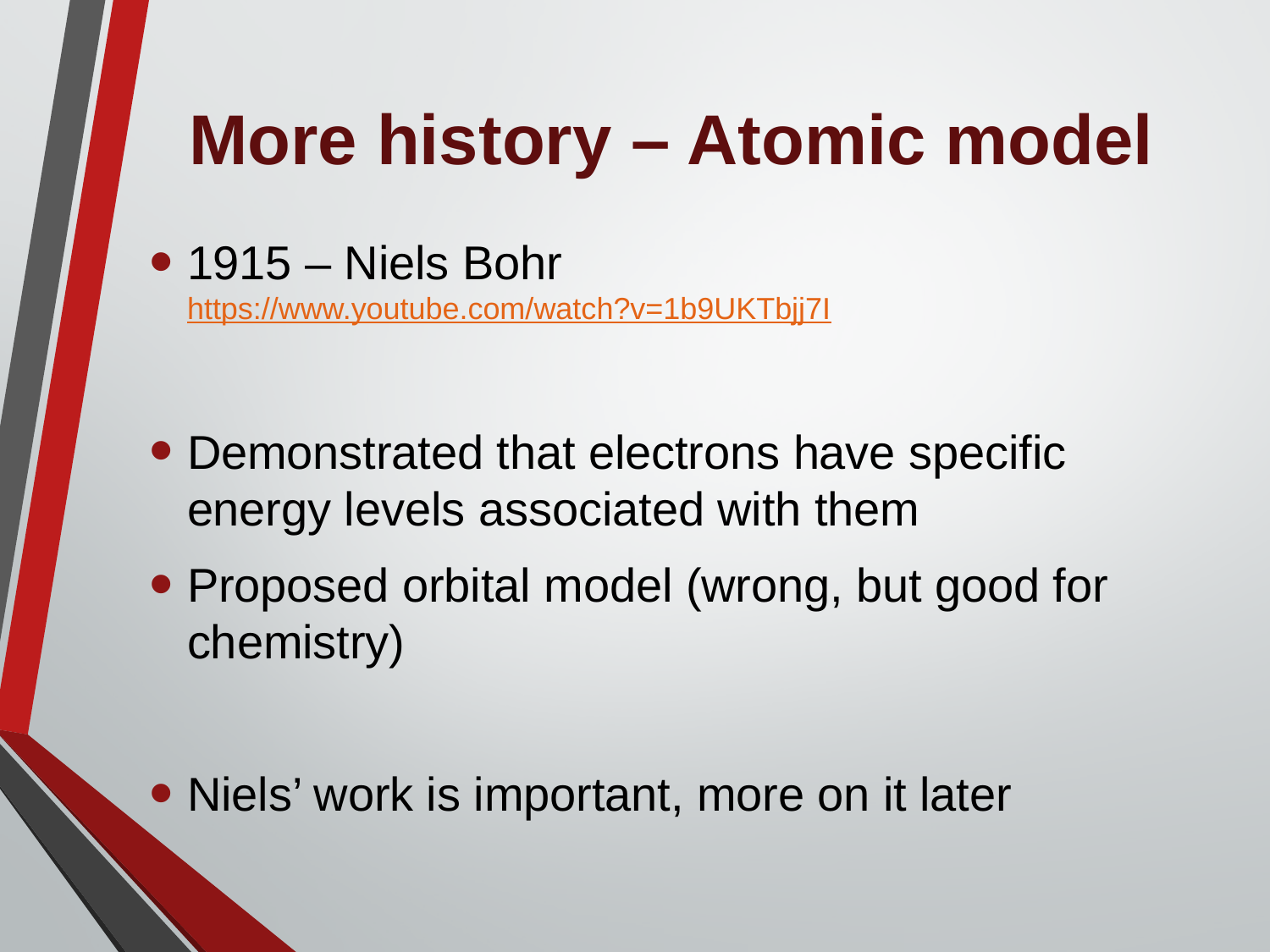

# More history – Atomic model
1915 – Niels Bohr https://www.youtube.com/watch?v=1b9UKTbjj7I

Demonstrated that electrons have specific energy levels associated with them
Proposed orbital model (wrong, but good for chemistry)

Niels’ work is important, more on it later